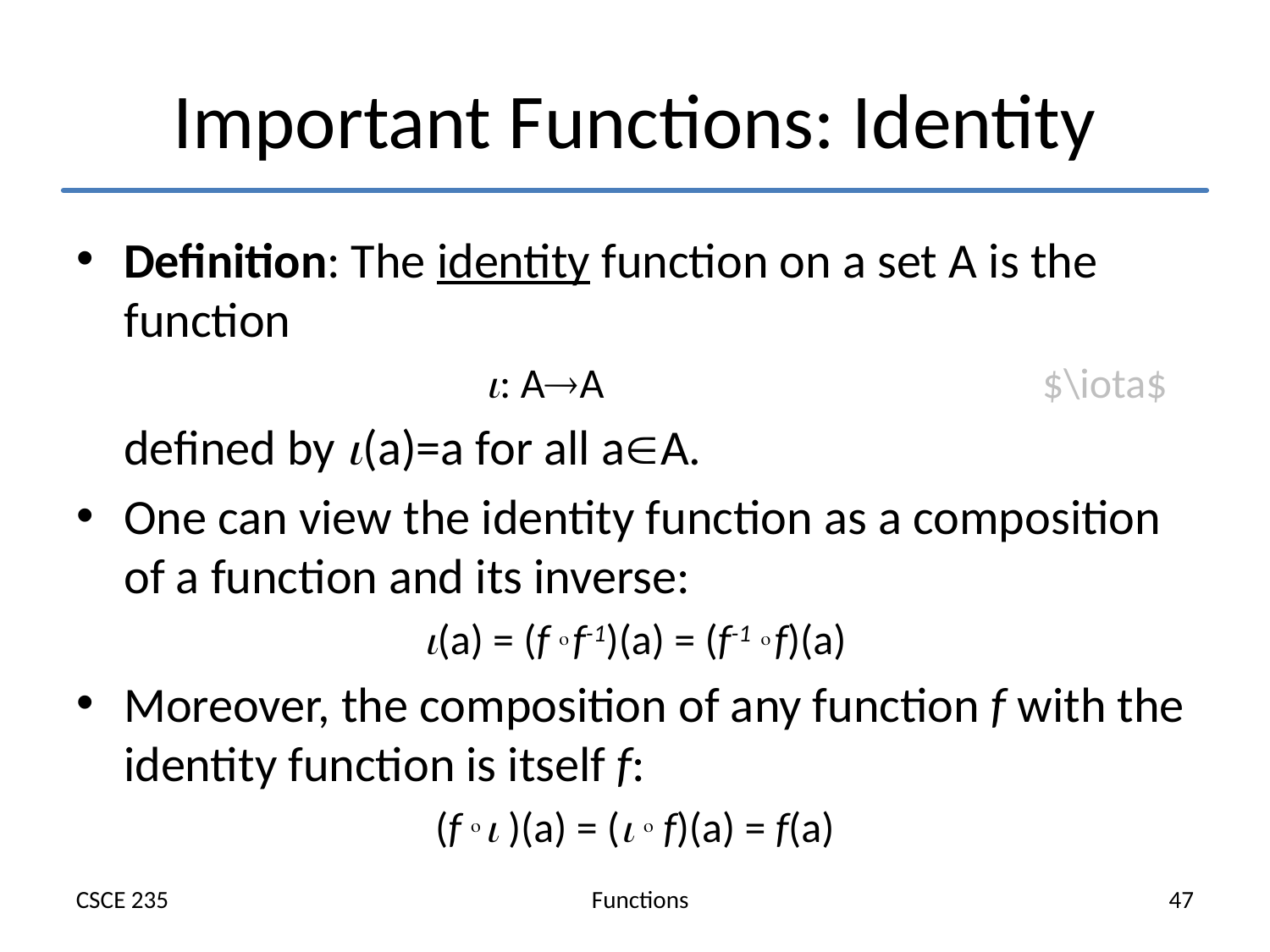

# Important Functions: Identity
Definition: The identity function on a set A is the function
                                           ι: A→A                                              $\iota$
	defined by ι(a)=a for all a∈A.
One can view the identity function as a composition of a function and its inverse:
ι(a) = (f ο f-1)(a) = (f-1 ο f)(a)
Moreover, the composition of any function f with the identity function is itself f:
(f ο ι )(a) = (ι ο f)(a) = f(a)